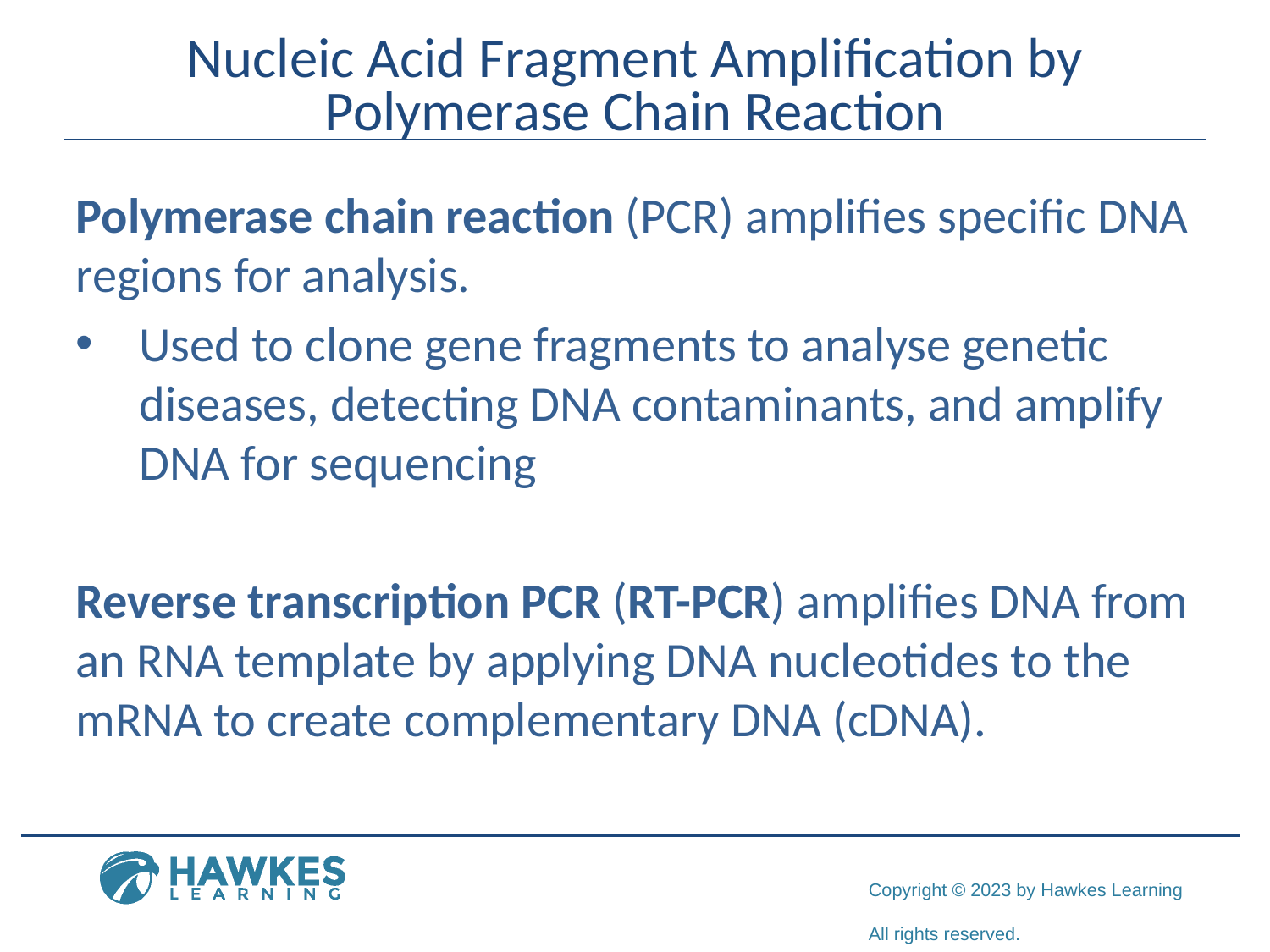

# Nucleic Acid Fragment Amplification by Polymerase Chain Reaction
Polymerase chain reaction (PCR) amplifies specific DNA regions for analysis.
Used to clone gene fragments to analyse genetic diseases, detecting DNA contaminants, and amplify DNA for sequencing

Reverse transcription PCR (RT-PCR) amplifies DNA from an RNA template by applying DNA nucleotides to the mRNA to create complementary DNA (cDNA).